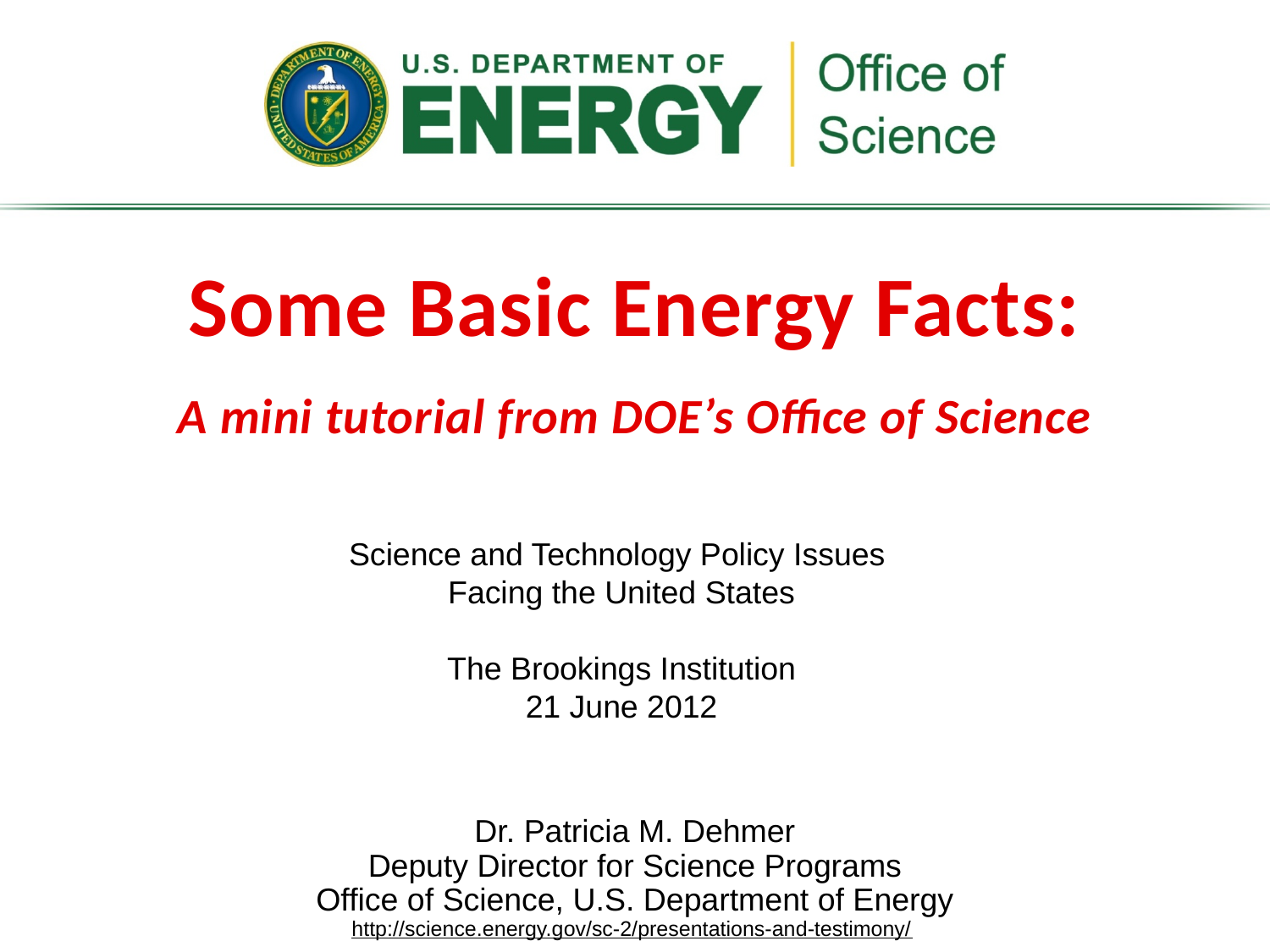

Some Basic Energy Facts:
A mini tutorial from DOE’s Office of Science
Science and Technology Policy Issues
Facing the United States

The Brookings Institution
21 June 2012

Dr. Patricia M. Dehmer
Deputy Director for Science Programs
Office of Science, U.S. Department of Energy
http://science.energy.gov/sc-2/presentations-and-testimony/